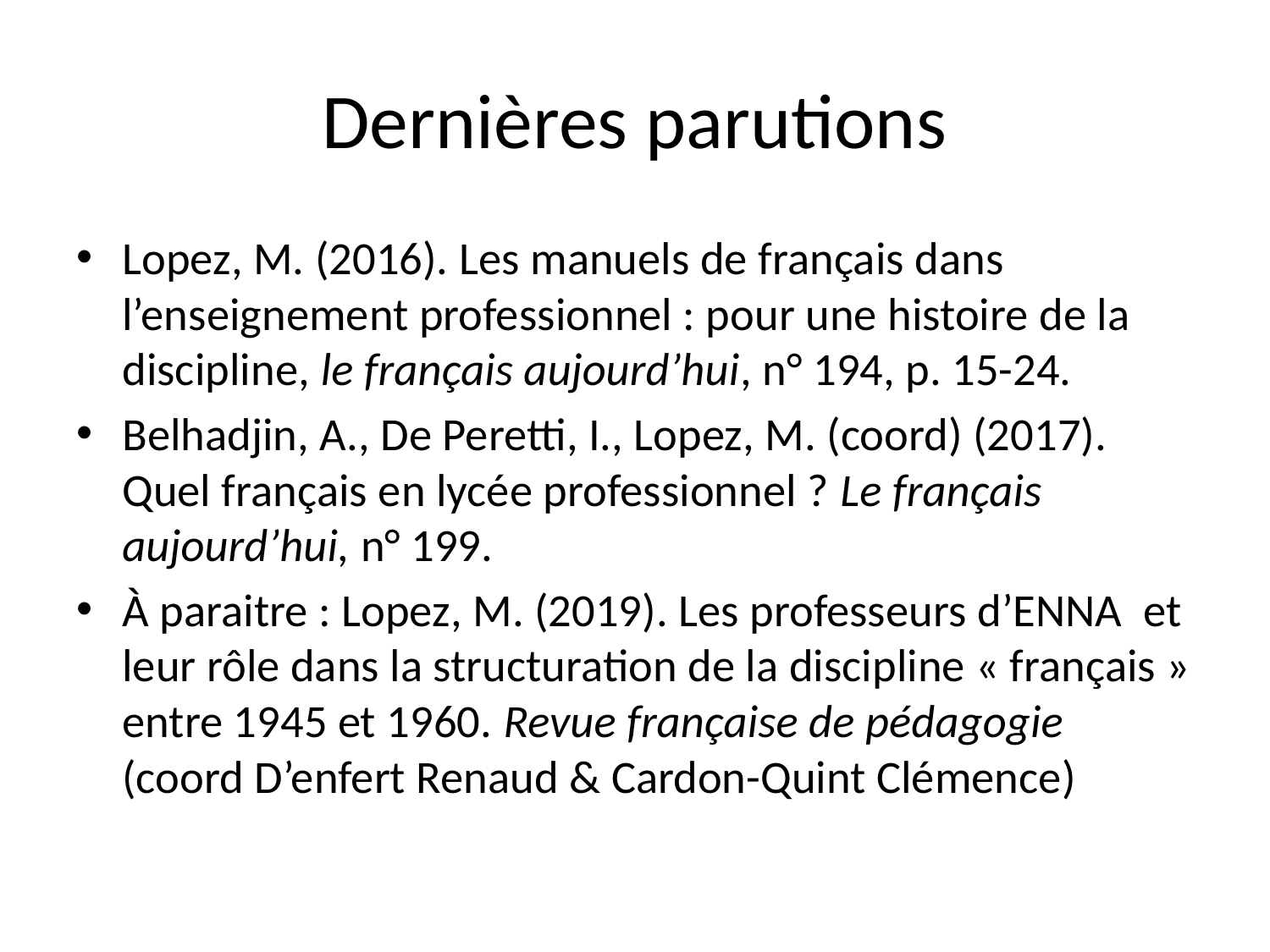

# Dernières parutions
Lopez, M. (2016). Les manuels de français dans l’enseignement professionnel : pour une histoire de la discipline, le français aujourd’hui, n° 194, p. 15-24.
Belhadjin, A., De Peretti, I., Lopez, M. (coord) (2017). Quel français en lycée professionnel ? Le français aujourd’hui, n° 199.
À paraitre : Lopez, M. (2019). Les professeurs d’ENNA  et leur rôle dans la structuration de la discipline « français » entre 1945 et 1960. Revue française de pédagogie (coord D’enfert Renaud & Cardon-Quint Clémence)